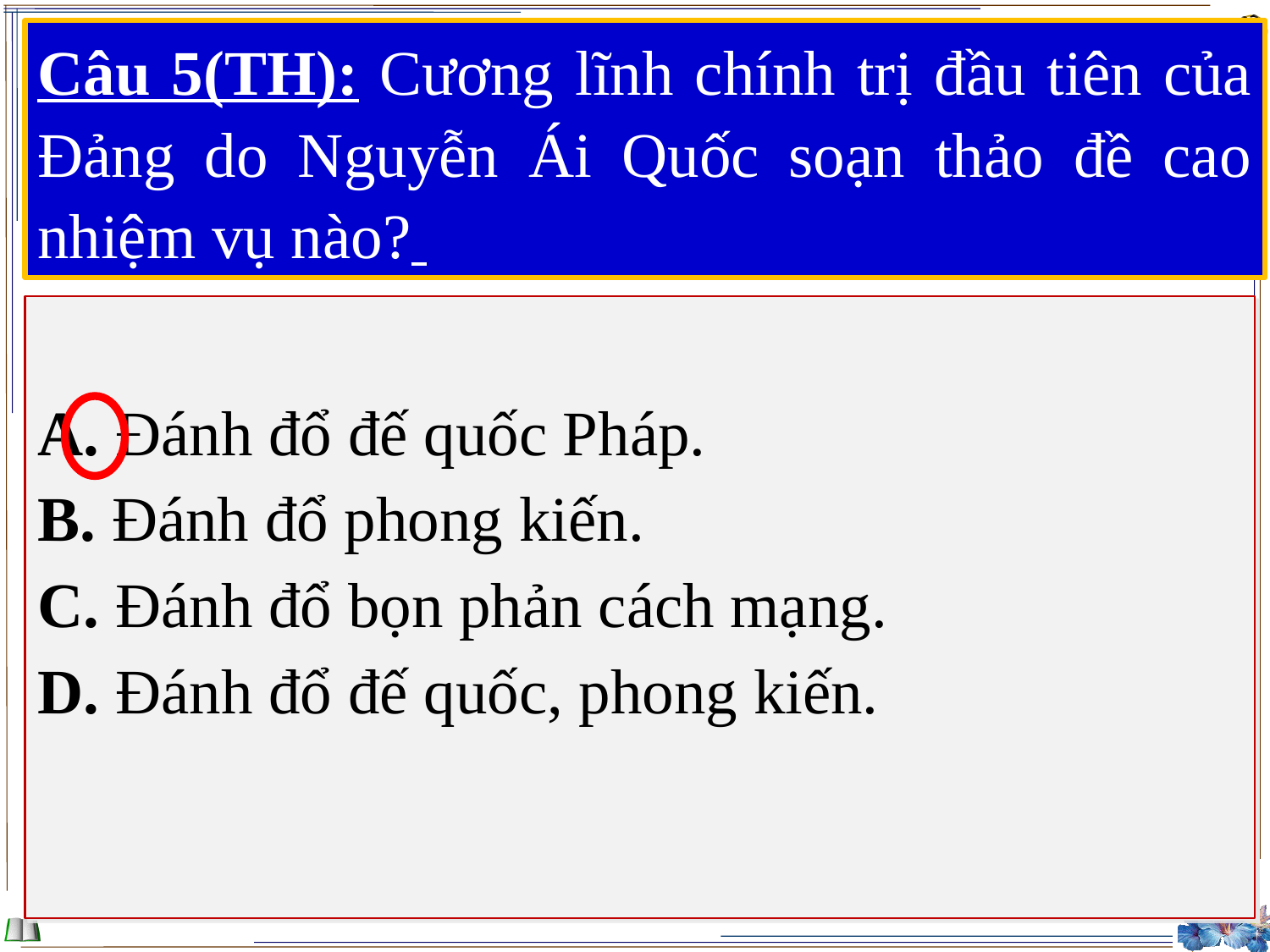

# Câu 5(TH): Cương lĩnh chính trị đầu tiên của Đảng do Nguyễn Ái Quốc soạn thảo đề cao nhiệm vụ nào?
A. Đánh đổ đế quốc Pháp.
B. Đánh đổ phong kiến.
C. Đánh đổ bọn phản cách mạng.
D. Đánh đổ đế quốc, phong kiến.